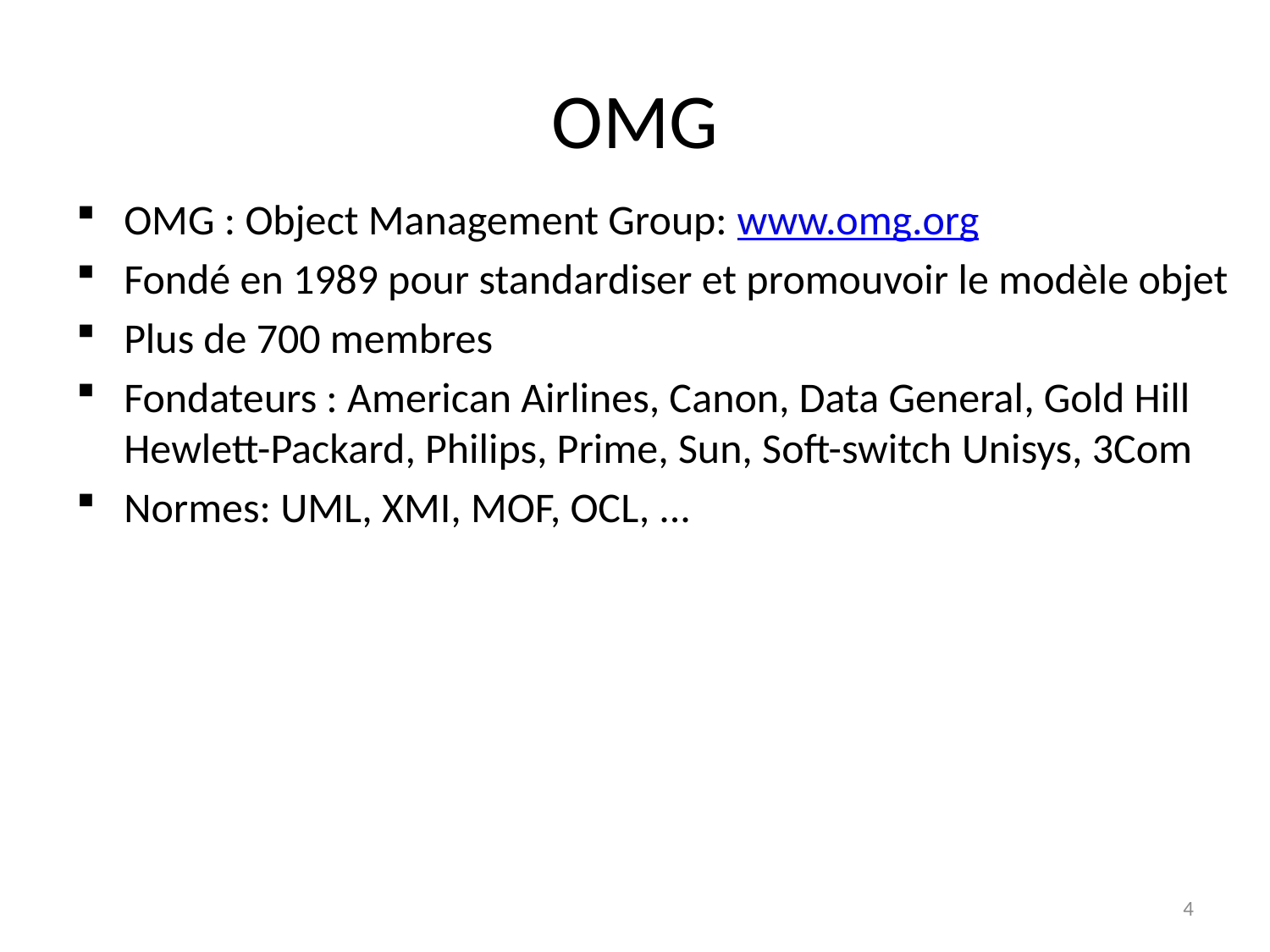

# OMG
OMG : Object Management Group: www.omg.org
Fondé en 1989 pour standardiser et promouvoir le modèle objet
Plus de 700 membres
Fondateurs : American Airlines, Canon, Data General, Gold Hill Hewlett-Packard, Philips, Prime, Sun, Soft-switch Unisys, 3Com
Normes: UML, XMI, MOF, OCL, ...
4